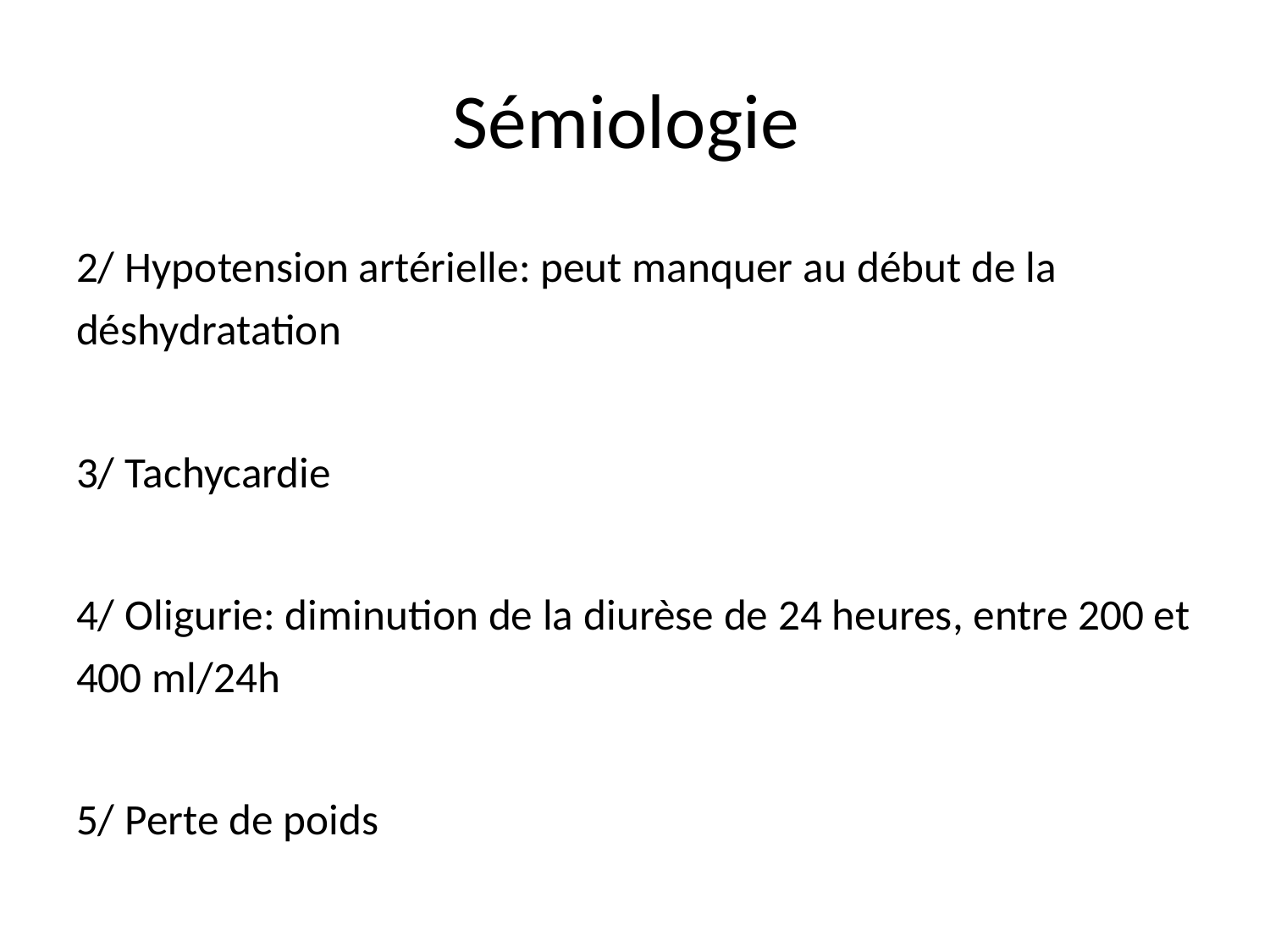

# Sémiologie
2/ Hypotension artérielle: peut manquer au début de la déshydratation

3/ Tachycardie

4/ Oligurie: diminution de la diurèse de 24 heures, entre 200 et 400 ml/24h

5/ Perte de poids